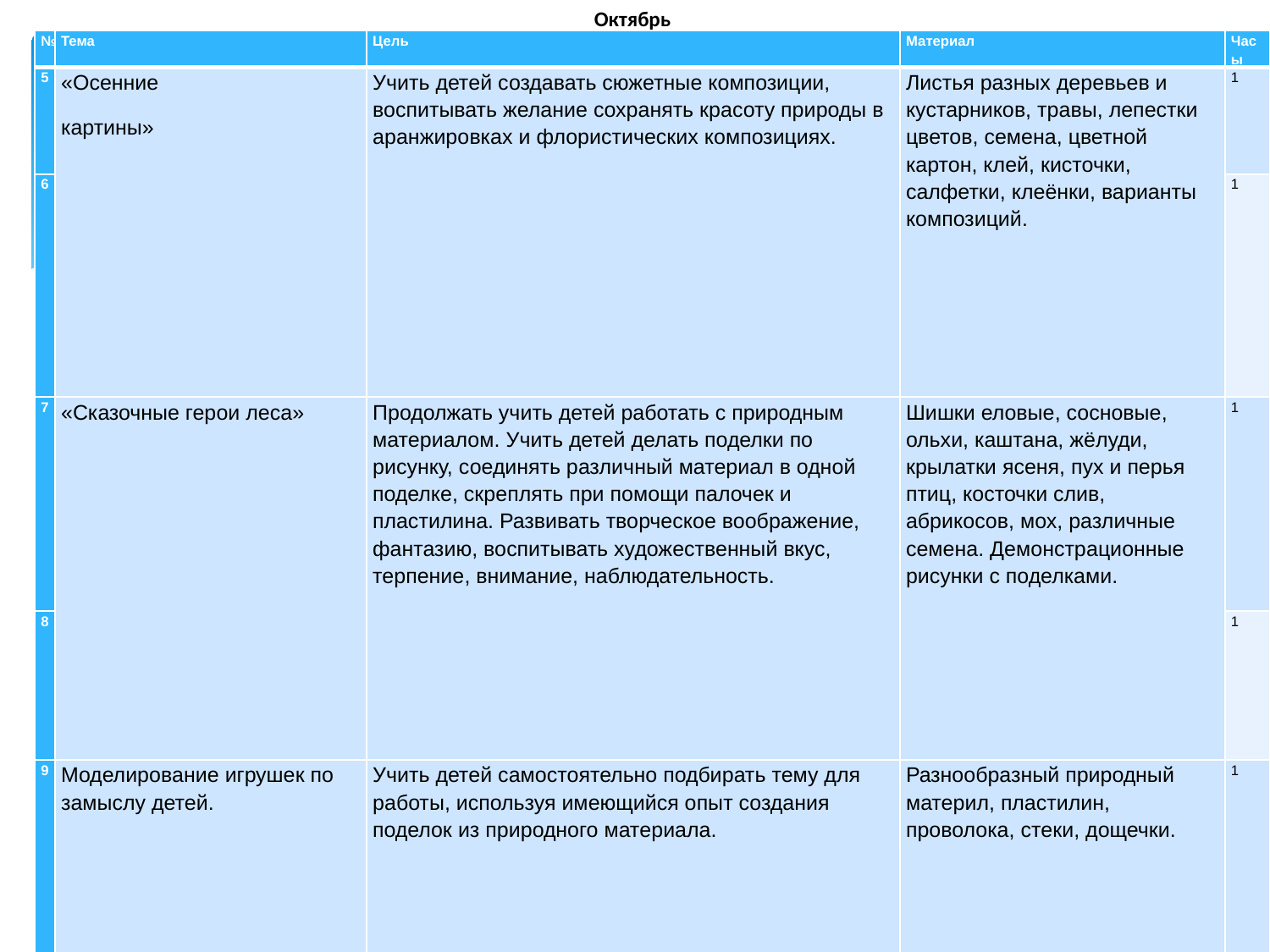

Октябрь

| № | Тема | Цель | Материал | Часы |
| --- | --- | --- | --- | --- |
| 5 | «Осенние картины» | Учить детей создавать сюжетные композиции, воспитывать желание сохранять красоту природы в аранжировках и флористических композициях. | Листья разных деревьев и кустарников, травы, лепестки цветов, семена, цветной картон, клей, кисточки, салфетки, клеёнки, варианты композиций. | 1 |
| 6 |  |  |  | 1 |
| 7 | «Сказочные герои леса» | Продолжать учить детей работать с природным материалом. Учить детей делать поделки по рисунку, соединять различный материал в одной поделке, скреплять при помощи палочек и пластилина. Развивать творческое воображение, фантазию, воспитывать художественный вкус, терпение, внимание, наблюдательность. | Шишки еловые, сосновые, ольхи, каштана, жёлуди, крылатки ясеня, пух и перья птиц, косточки слив, абрикосов, мох, различные семена. Демонстрационные рисунки с поделками. | 1 |
| 8 |  |  |  | 1 |
| 9 | Моделирование игрушек по замыслу детей. | Учить детей самостоятельно подбирать тему для работы, используя имеющийся опыт создания поделок из природного материала. | Разнообразный природный материл, пластилин, проволока, стеки, дощечки. | 1 |